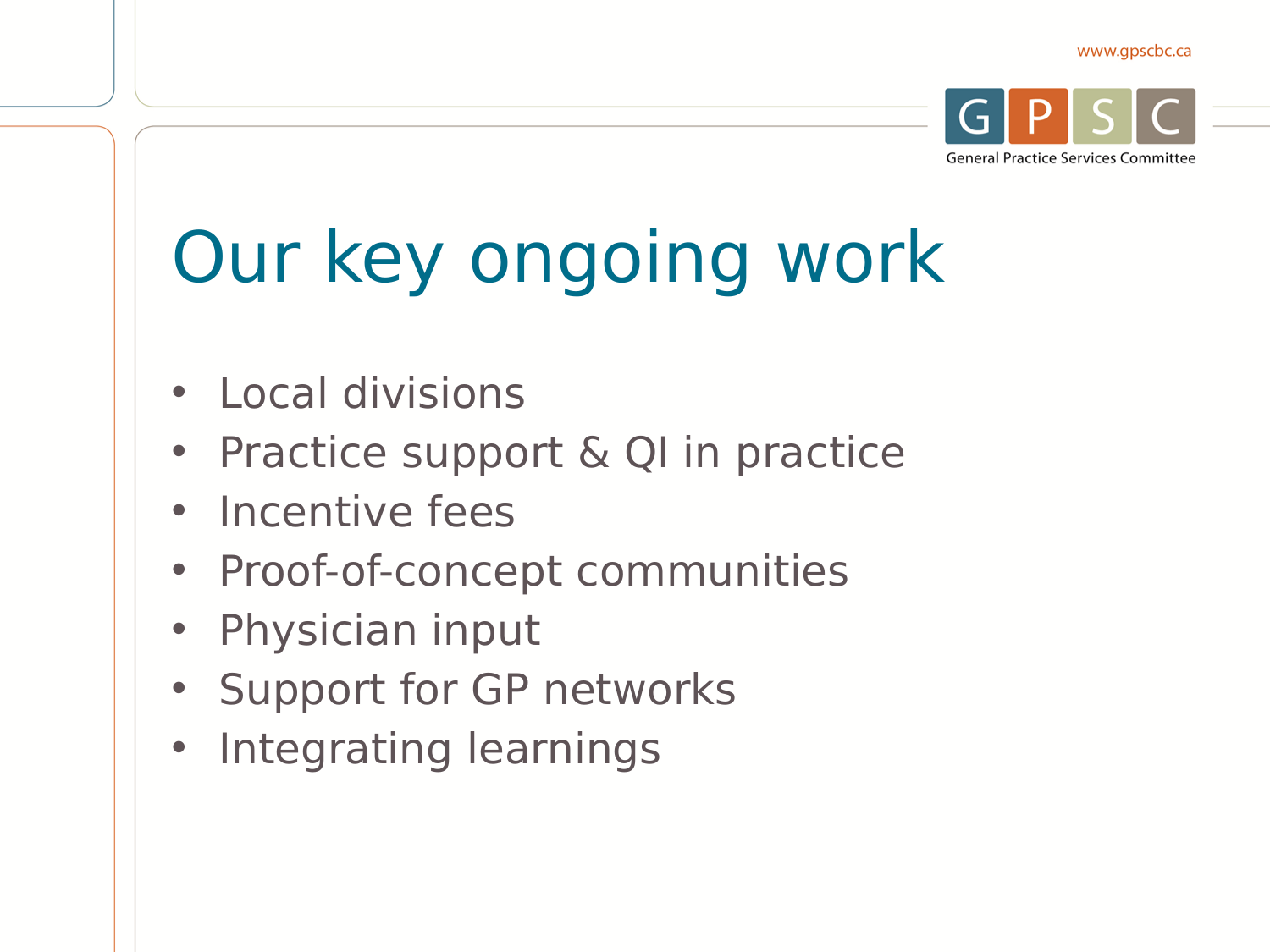

# Our key ongoing work
Local divisions
Practice support & QI in practice
Incentive fees
Proof-of-concept communities
Physician input
Support for GP networks
Integrating learnings